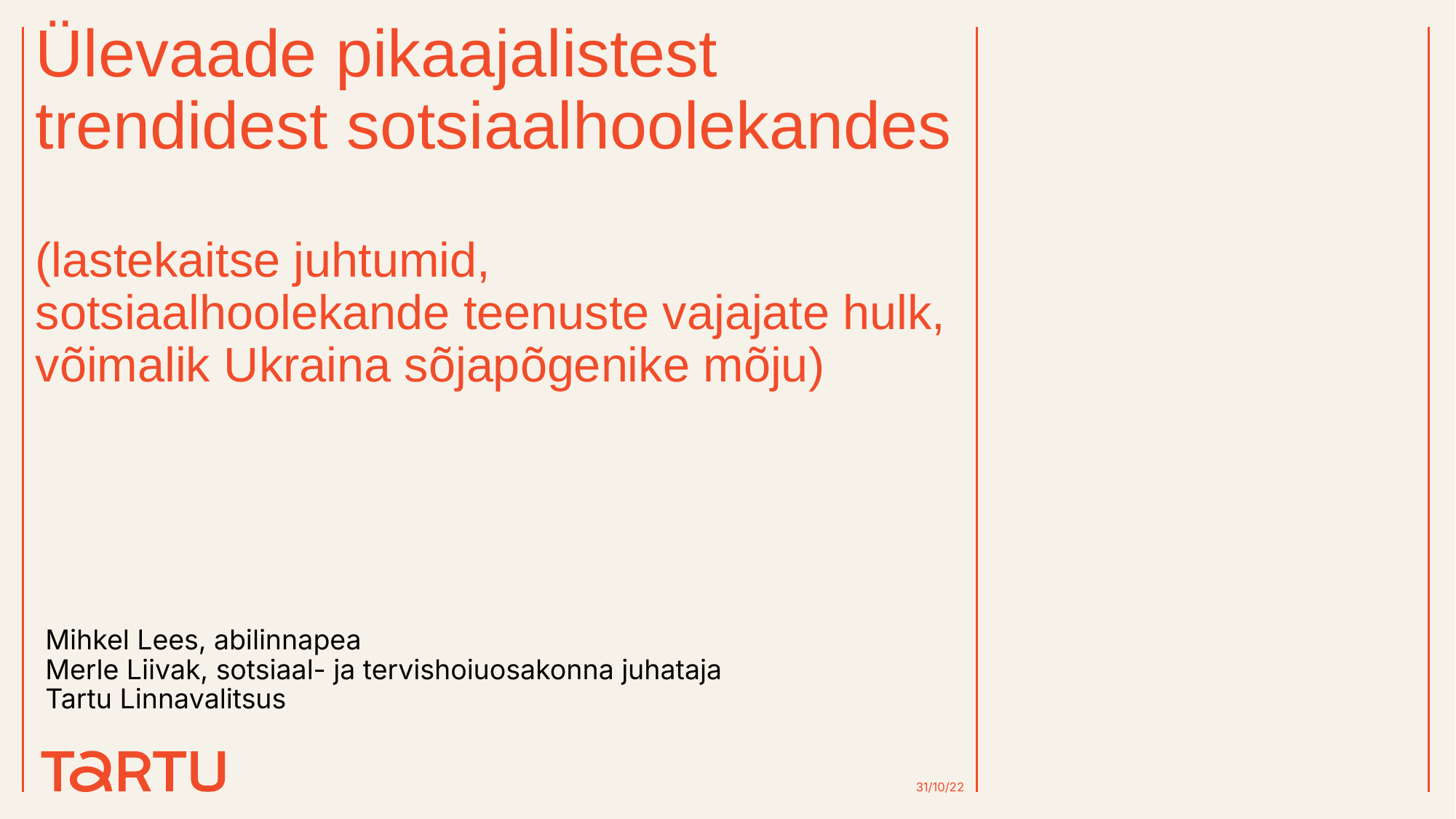

# Ülevaade pikaajalistest trendidest sotsiaalhoolekandes (lastekaitse juhtumid, sotsiaalhoolekande teenuste vajajate hulk, võimalik Ukraina sõjapõgenike mõju)
Mihkel Lees, abilinnapea
Merle Liivak, sotsiaal- ja tervishoiuosakonna juhataja
Tartu Linnavalitsus
31/10/22